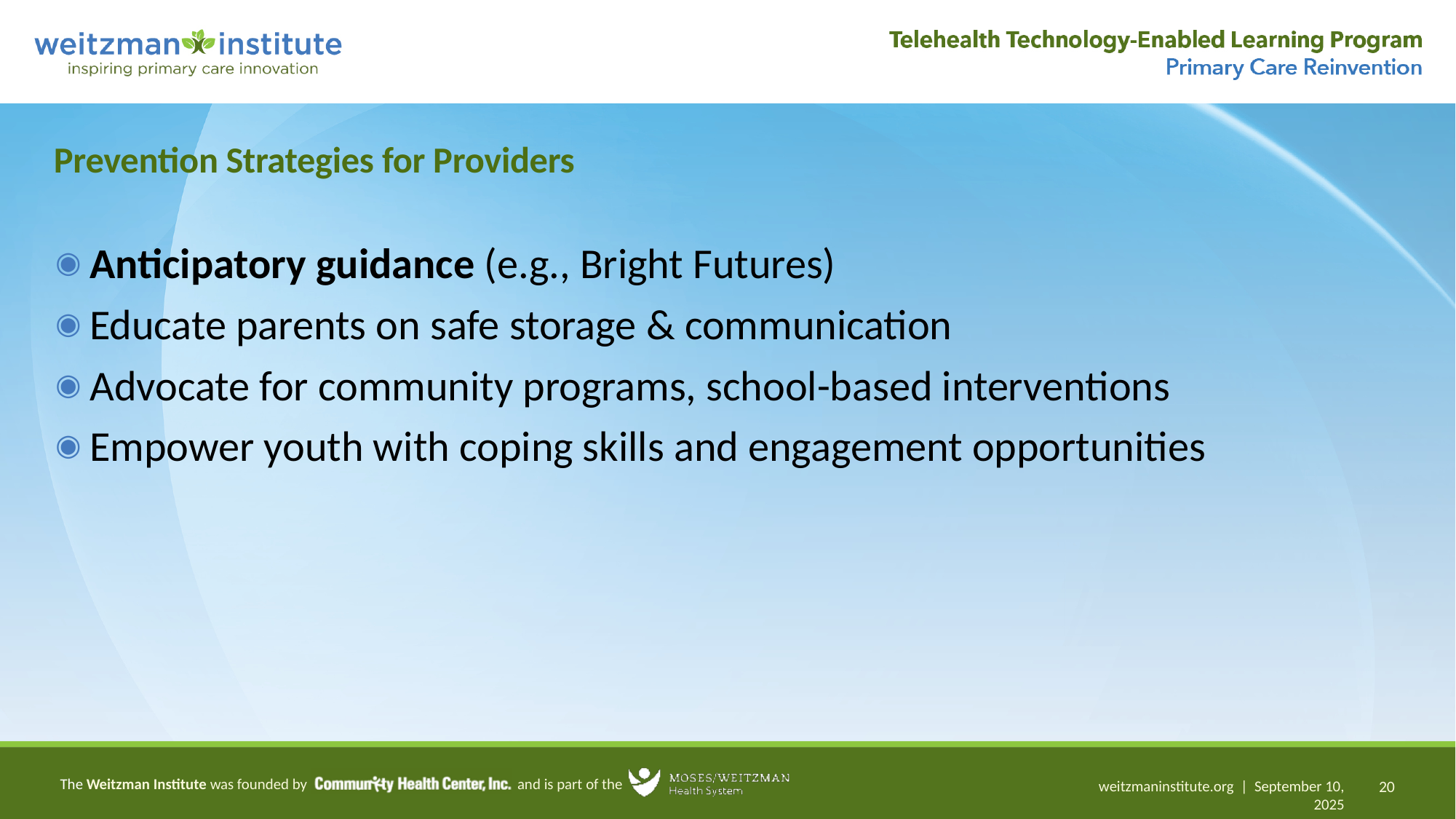

# Prevention Strategies for Providers
Anticipatory guidance (e.g., Bright Futures)
Educate parents on safe storage & communication
Advocate for community programs, school-based interventions
Empower youth with coping skills and engagement opportunities